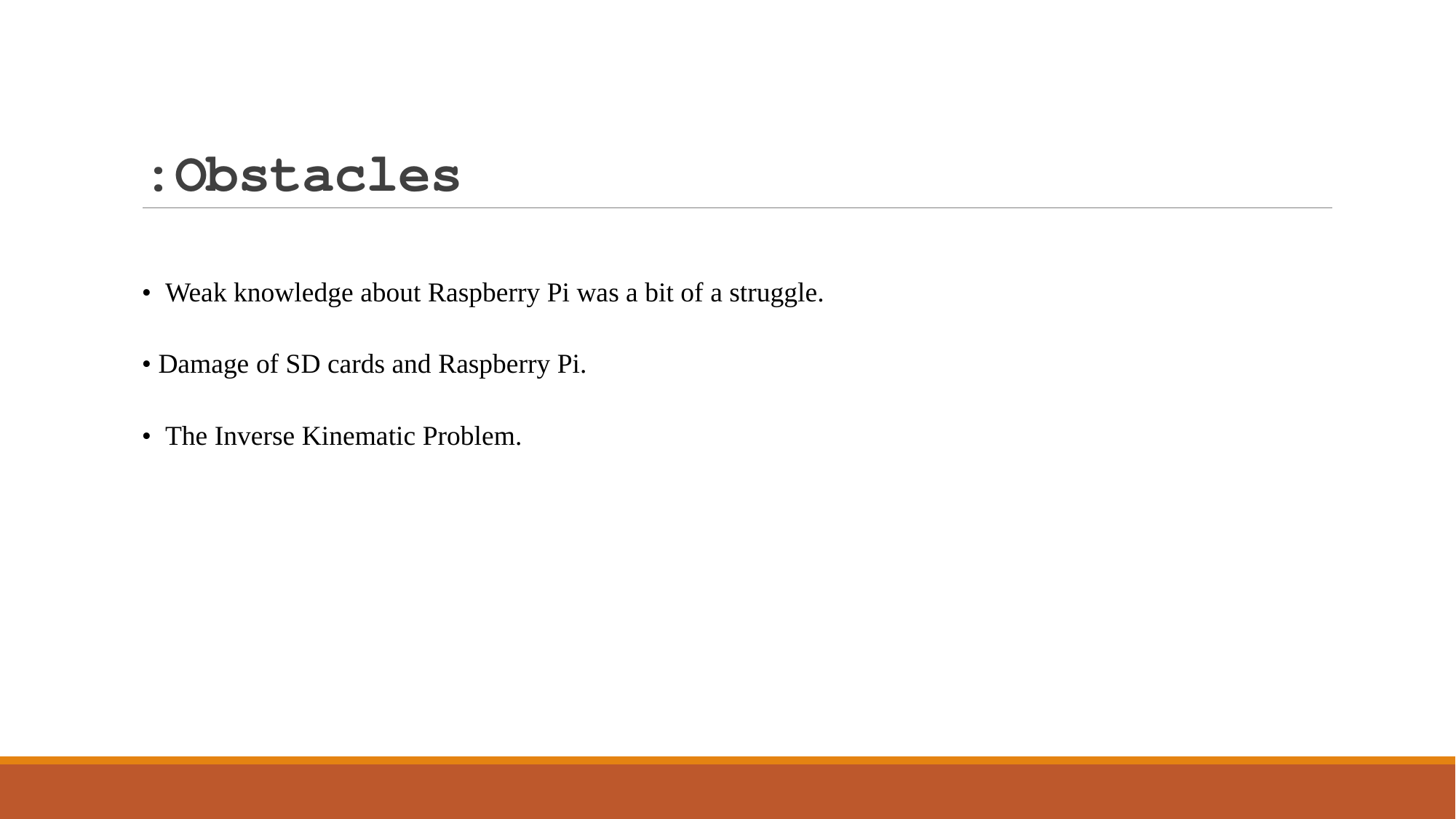

# Obstacles:

•  Weak knowledge about Raspberry Pi was a bit of a struggle.
• Damage of SD cards and Raspberry Pi.
•  The Inverse Kinematic Problem.